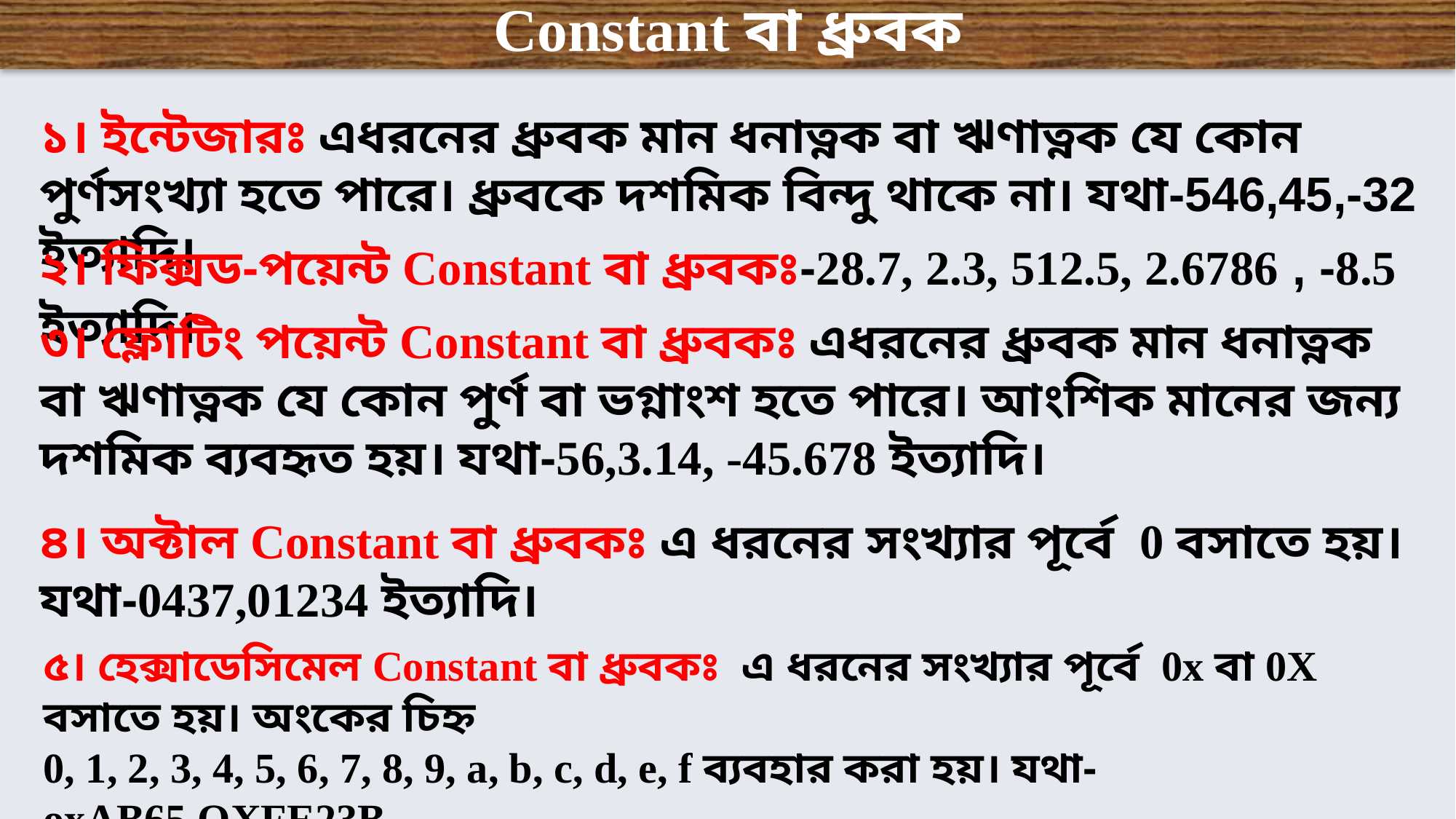

Constant বা ধ্রুবক
১। ইন্টেজারঃ এধরনের ধ্রুবক মান ধনাত্নক বা ঋণাত্নক যে কোন পুর্ণসংখ্যা হতে পারে। ধ্রুবকে দশমিক বিন্দু থাকে না। যথা-546,45,-32 ইত্যাদি।
২। ফিক্সড-পয়েন্ট Constant বা ধ্রুবকঃ-28.7, 2.3, 512.5, 2.6786 , -8.5 ইত্যাদি।
৩। ফ্লোটিং পয়েন্ট Constant বা ধ্রুবকঃ এধরনের ধ্রুবক মান ধনাত্নক বা ঋণাত্নক যে কোন পুর্ণ বা ভগ্নাংশ হতে পারে। আংশিক মানের জন্য দশমিক ব্যবহৃত হয়। যথা-56,3.14, -45.678 ইত্যাদি।
৪। অক্টাল Constant বা ধ্রুবকঃ এ ধরনের সংখ্যার পূর্বে  0 বসাতে হয়। যথা-0437,01234 ইত্যাদি।
৫। হেক্সাডেসিমেল Constant বা ধ্রুবকঃ  এ ধরনের সংখ্যার পূর্বে  0x বা 0X বসাতে হয়। অংকের চিহ্ন
0, 1, 2, 3, 4, 5, 6, 7, 8, 9, a, b, c, d, e, f ব্যবহার করা হয়। যথা-oxAB65,OXFE23B
ইত্যাদি।